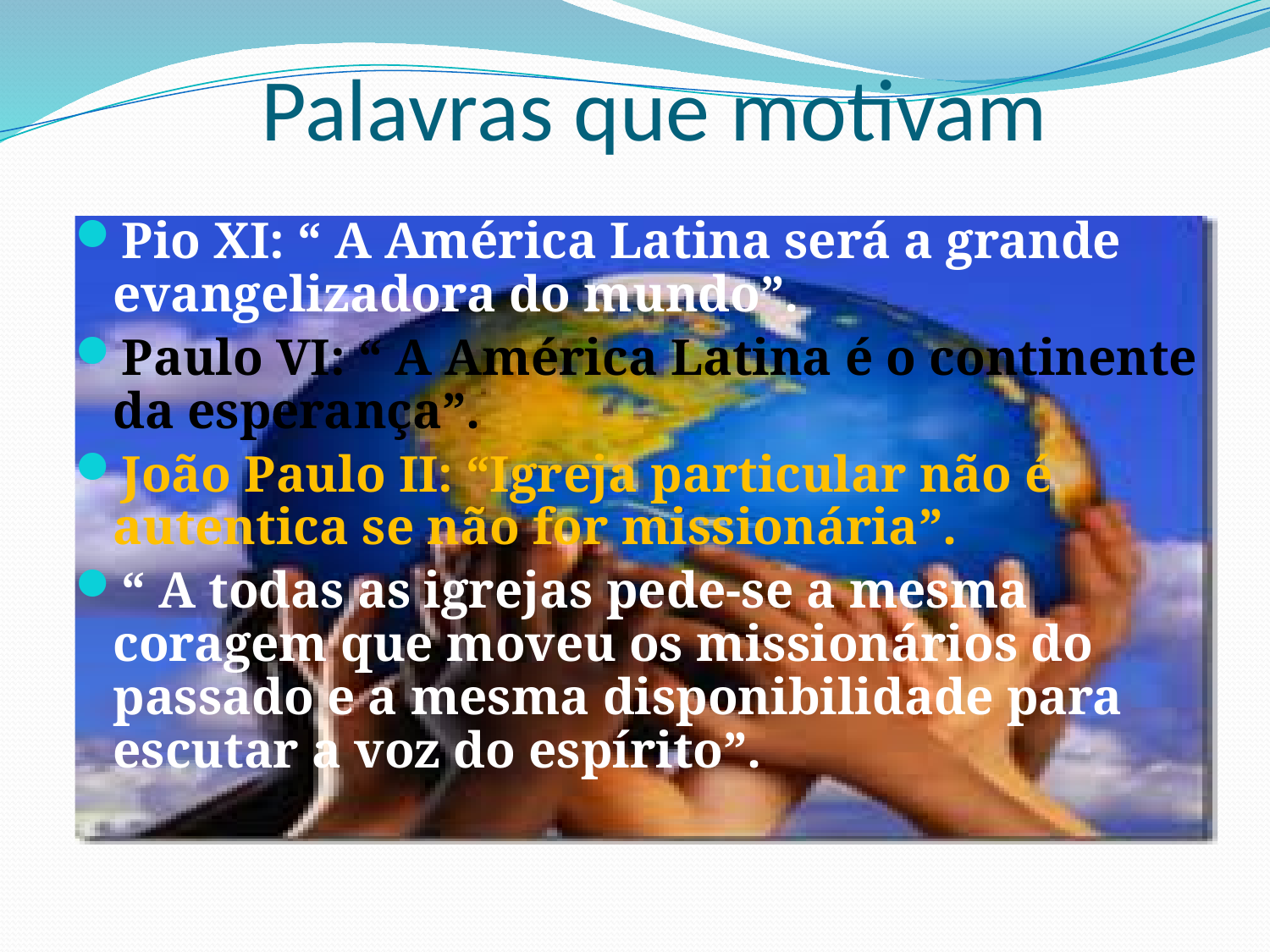

Palavras que motivam
Pio XI: “ A América Latina será a grande evangelizadora do mundo”.
Paulo VI: “ A América Latina é o continente da esperança”.
João Paulo II: “Igreja particular não é autentica se não for missionária”.
“ A todas as igrejas pede-se a mesma coragem que moveu os missionários do passado e a mesma disponibilidade para escutar a voz do espírito”.